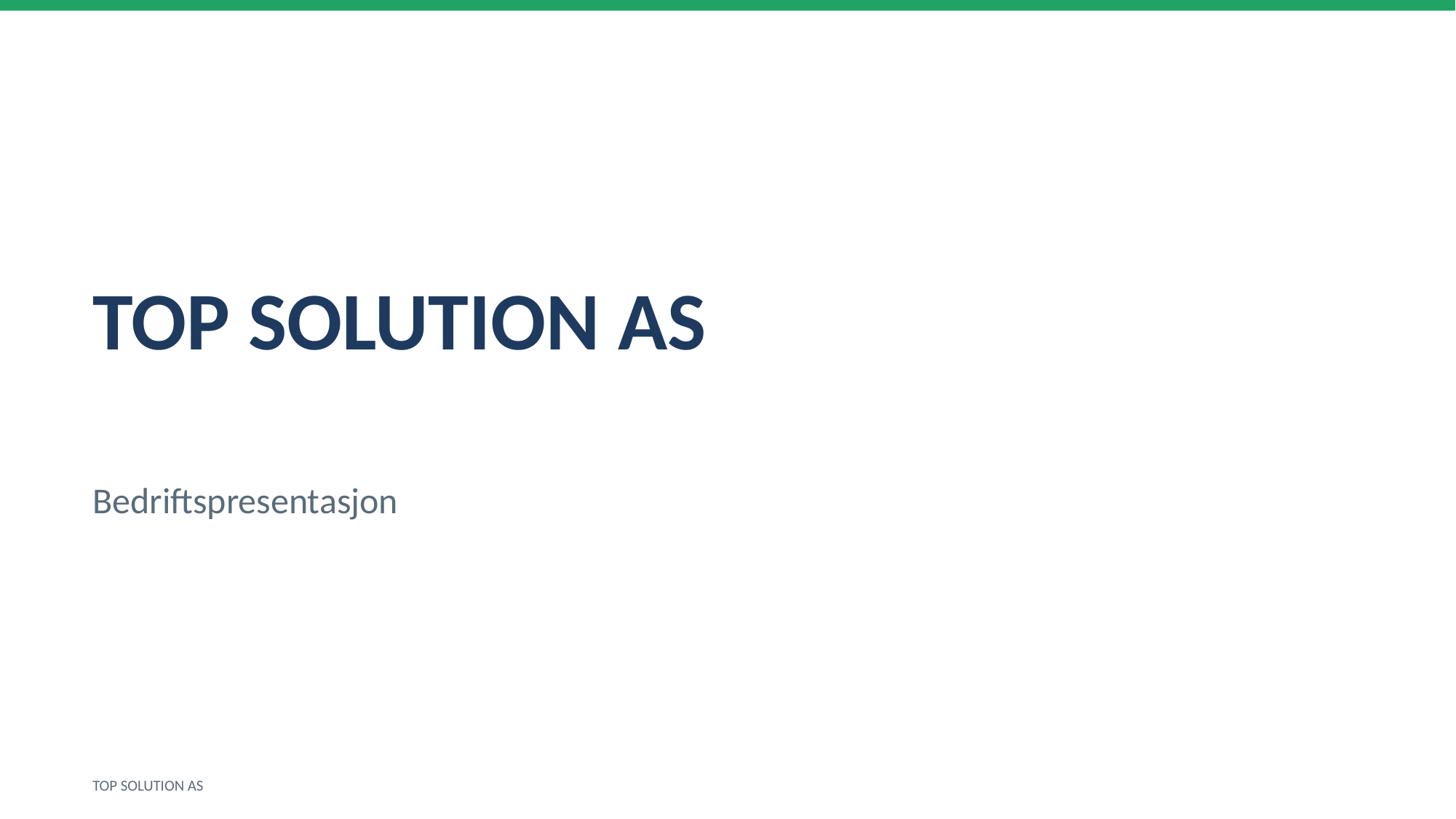

TOP SOLUTION AS
Bedriftspresentasjon
TOP SOLUTION AS